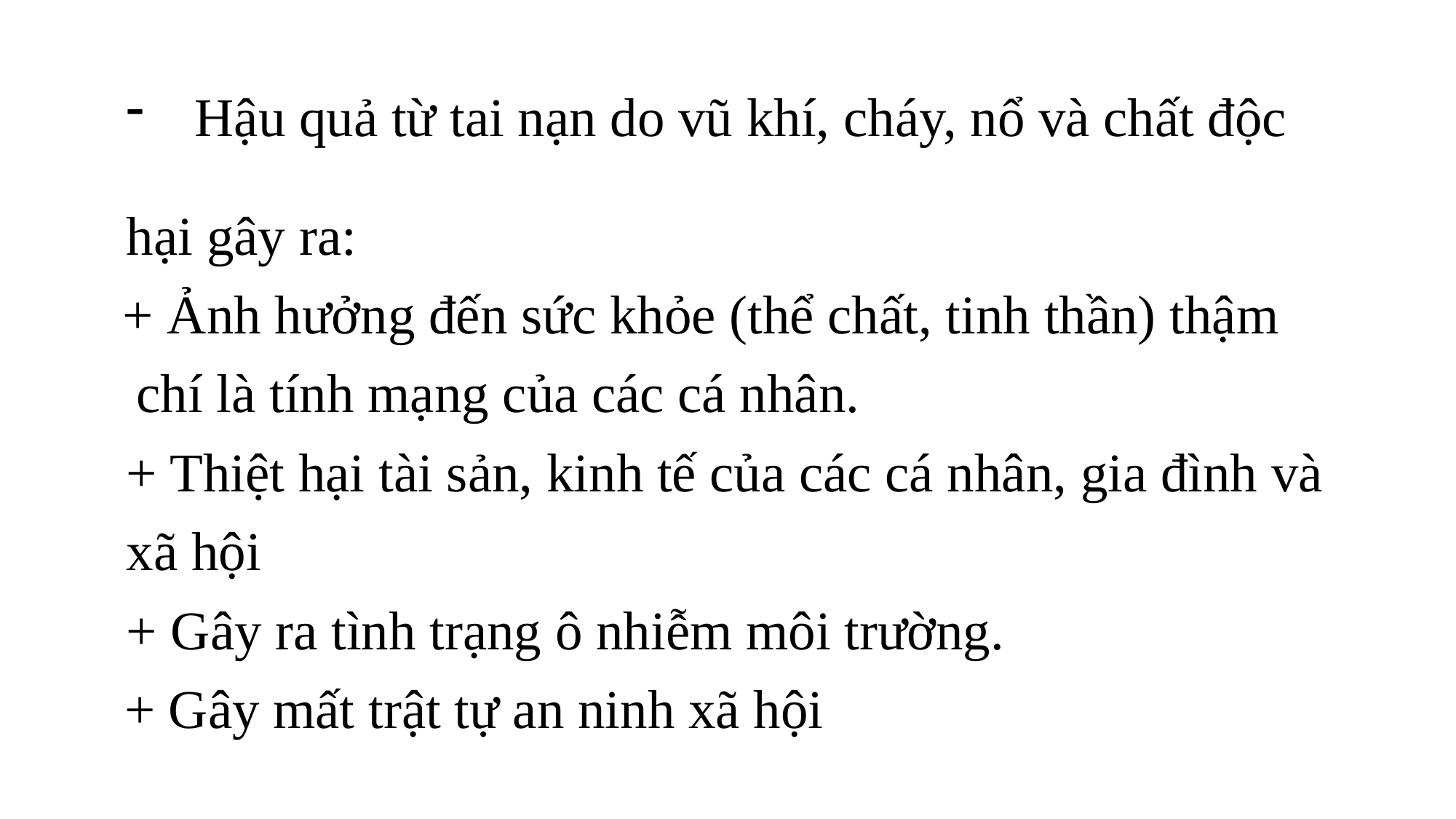

Hậu quả từ tai nạn do vũ khí, cháy, nổ và chất độc

hại gây ra:

+ Ảnh hưởng đến sức khỏe (thể chất, tinh thần) thậm

 chí là tính mạng của các cá nhân.

+ Thiệt hại tài sản, kinh tế của các cá nhân, gia đình và

xã hội

+ Gây ra tình trạng ô nhiễm môi trường.

+ Gây mất trật tự an ninh xã hội